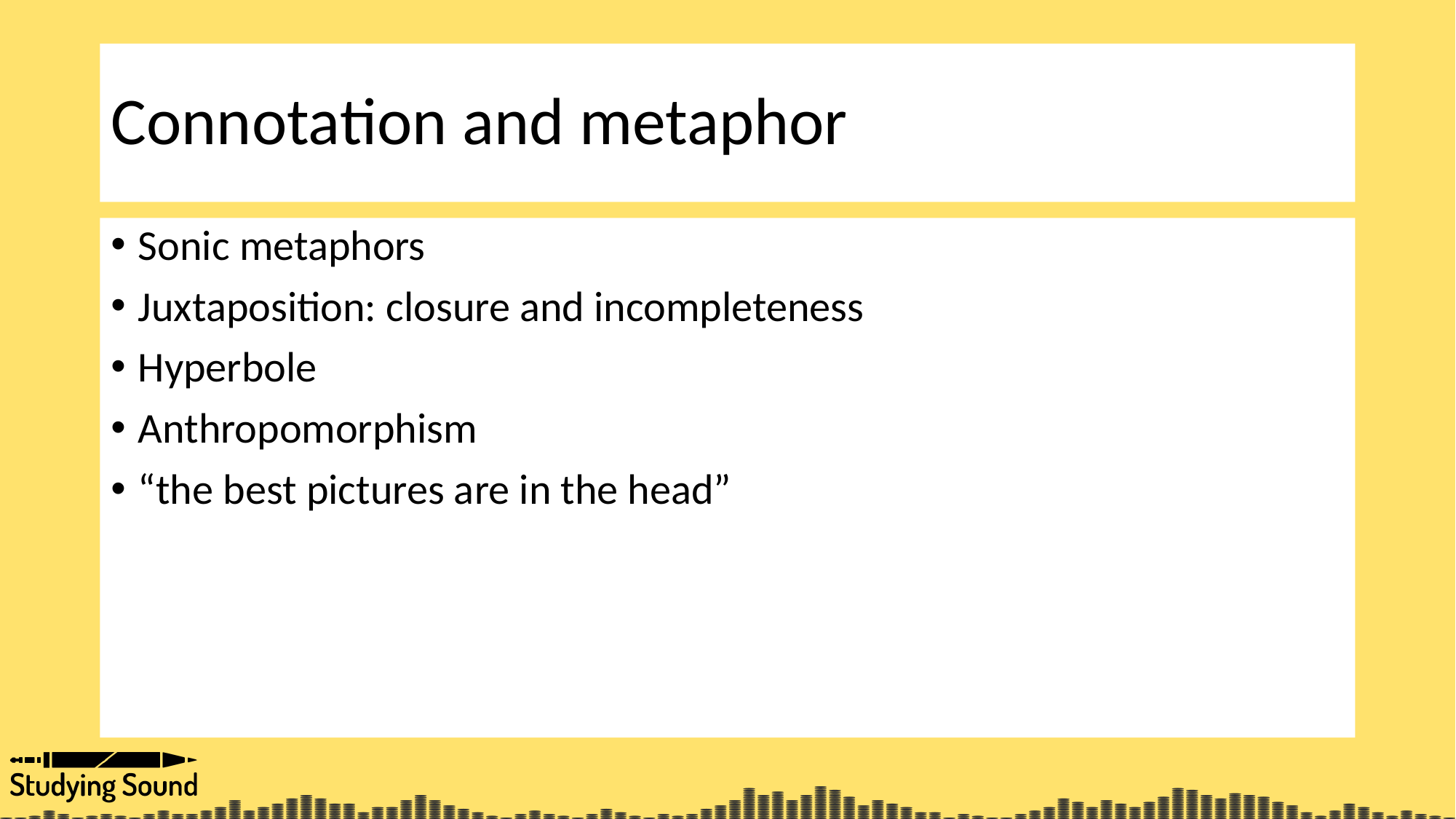

# Connotation and metaphor
Sonic metaphors
Juxtaposition: closure and incompleteness
Hyperbole
Anthropomorphism
“the best pictures are in the head”